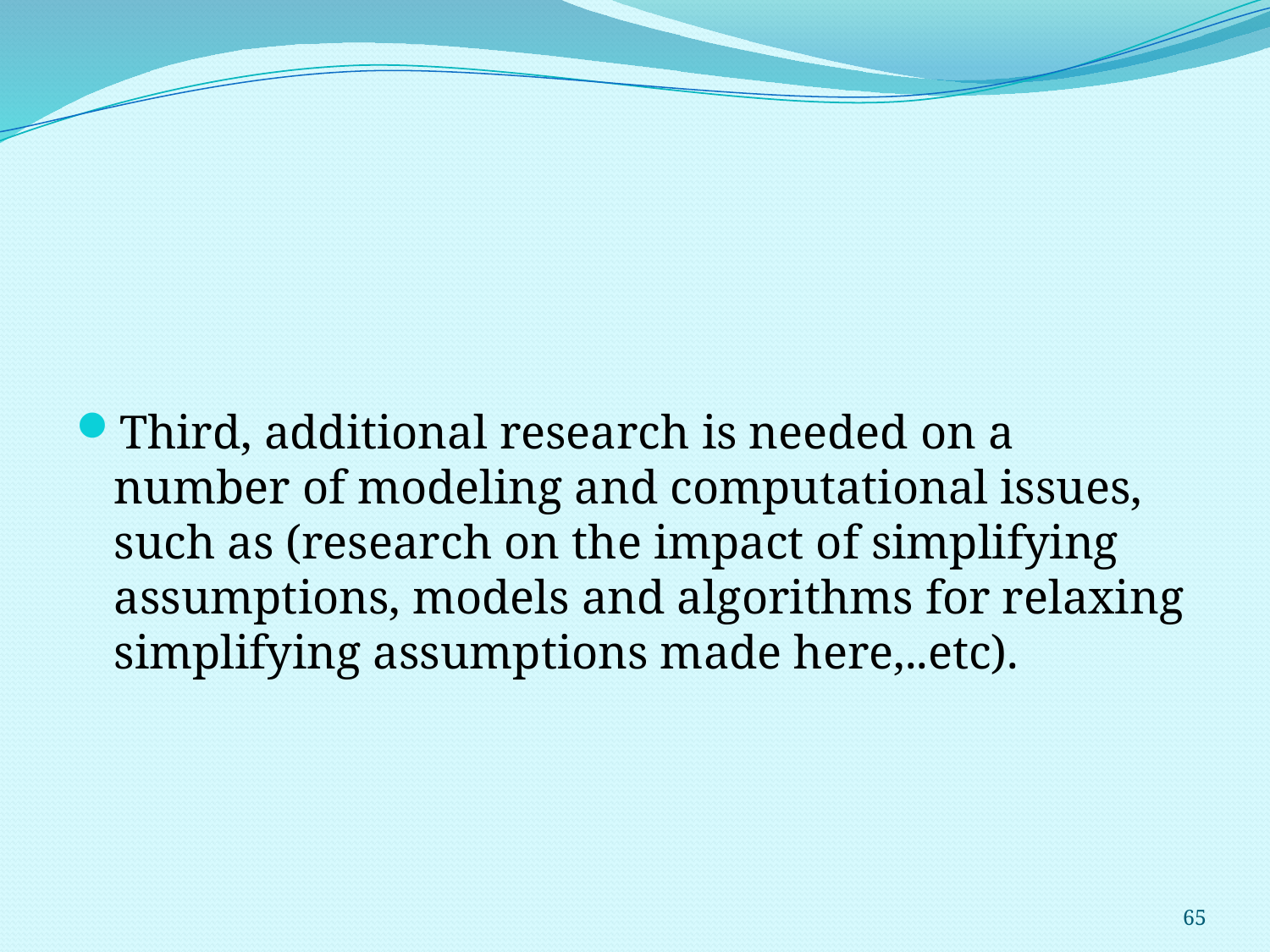

#

Third, additional research is needed on a number of modeling and computational issues, such as (research on the impact of simplifying assumptions, models and algorithms for relaxing simplifying assumptions made here,..etc).
65